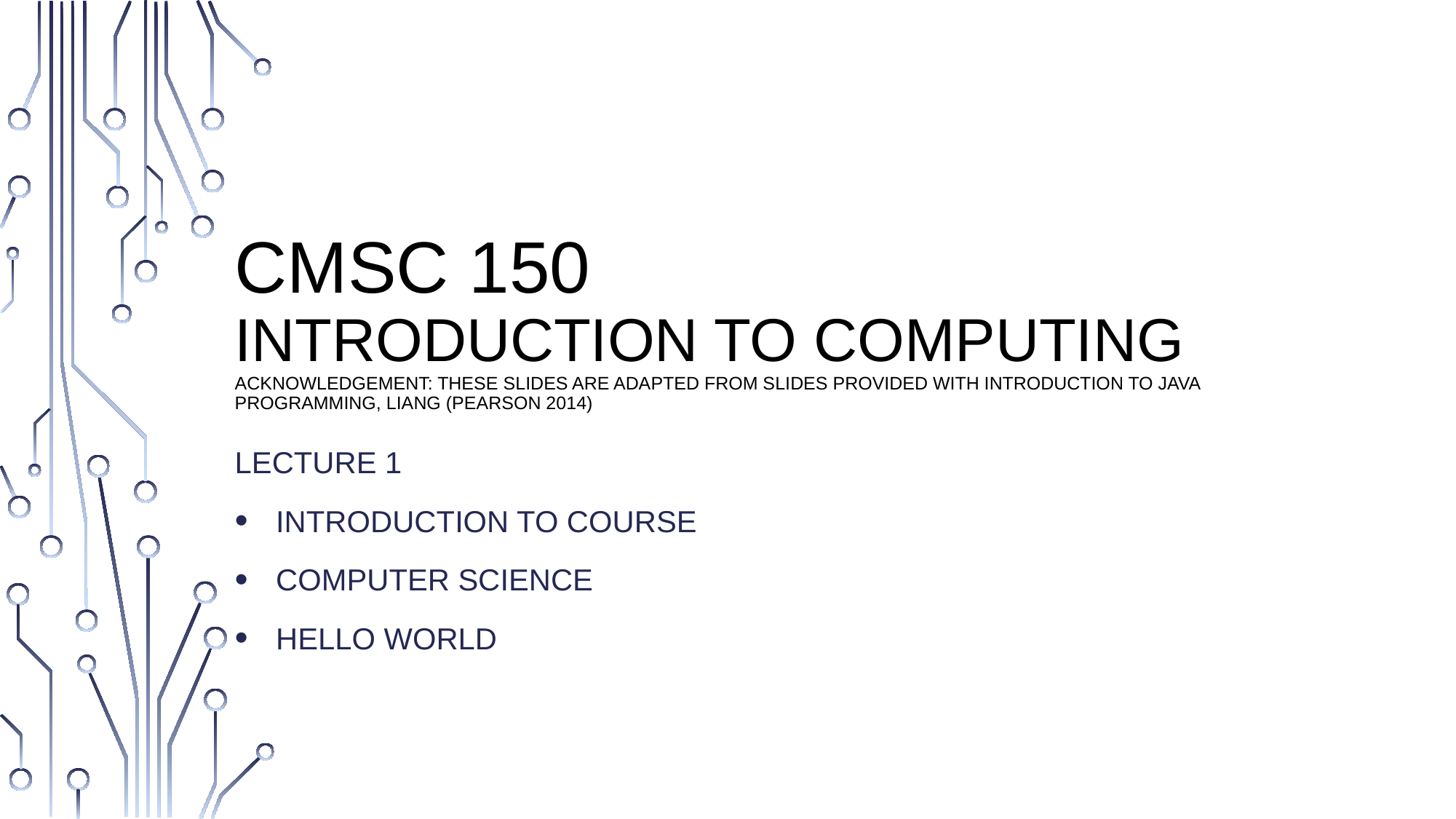

# CMSC 150 Introduction to Computing ACKNOWLEDGEMENT: THESE SLIDES ARE ADAPTED FROM SLIDES PROVIDED WITH Introduction to Java Programming, Liang (Pearson 2014)
Lecture 1
Introduction to Course
Computer Science
Hello World